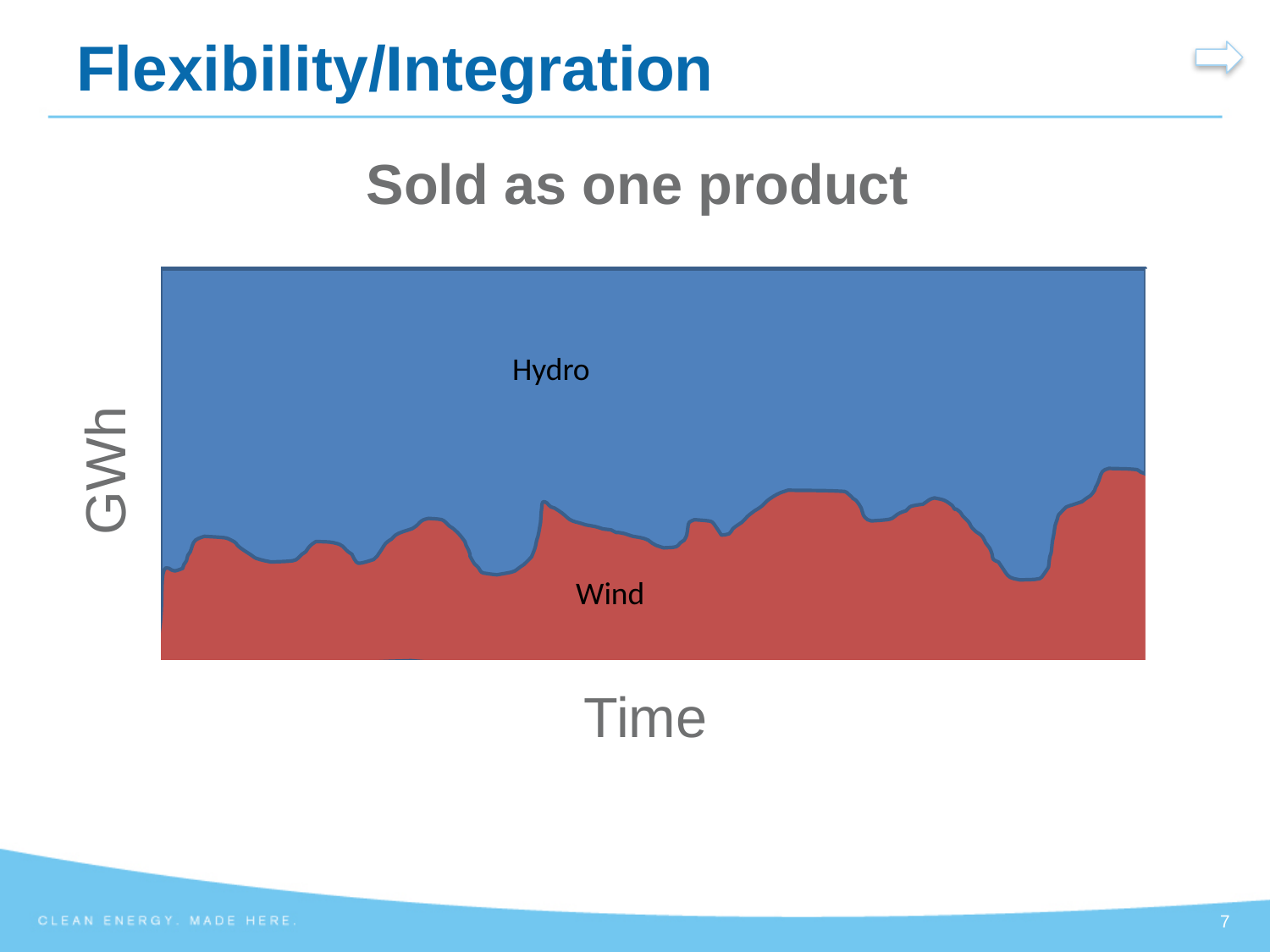

# Flexibility/Integration
Sold as one product

Hydro

Wind
LINDA LINDALINDA
GWh
LINDA
t66g
Time
7